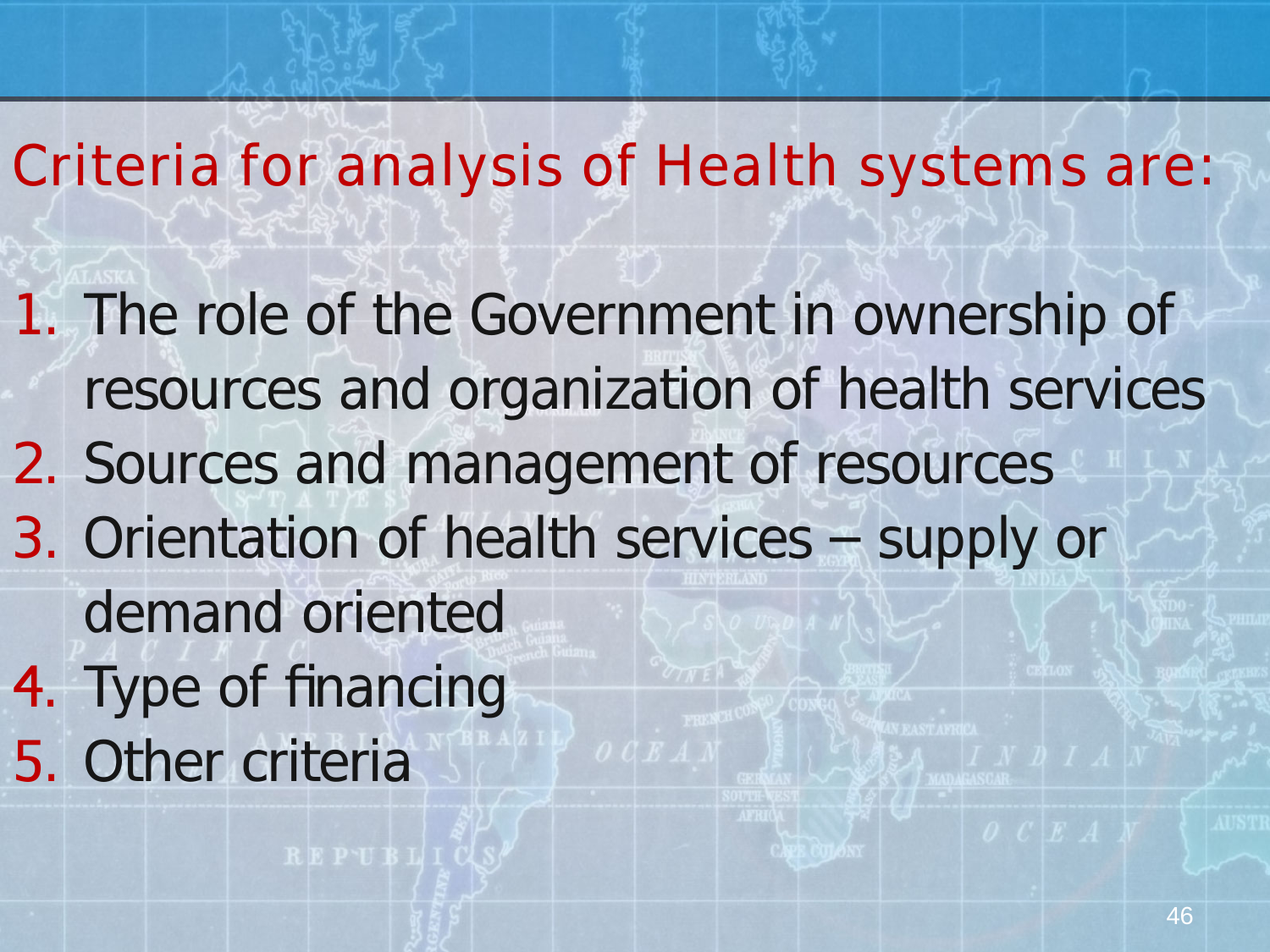

Criteria for analysis of Health systems are:

The role of the Government in ownership of resources and organization of health services
Sources and management of resources
Orientation of health services – supply or demand oriented
Type of financing
Other criteria
46